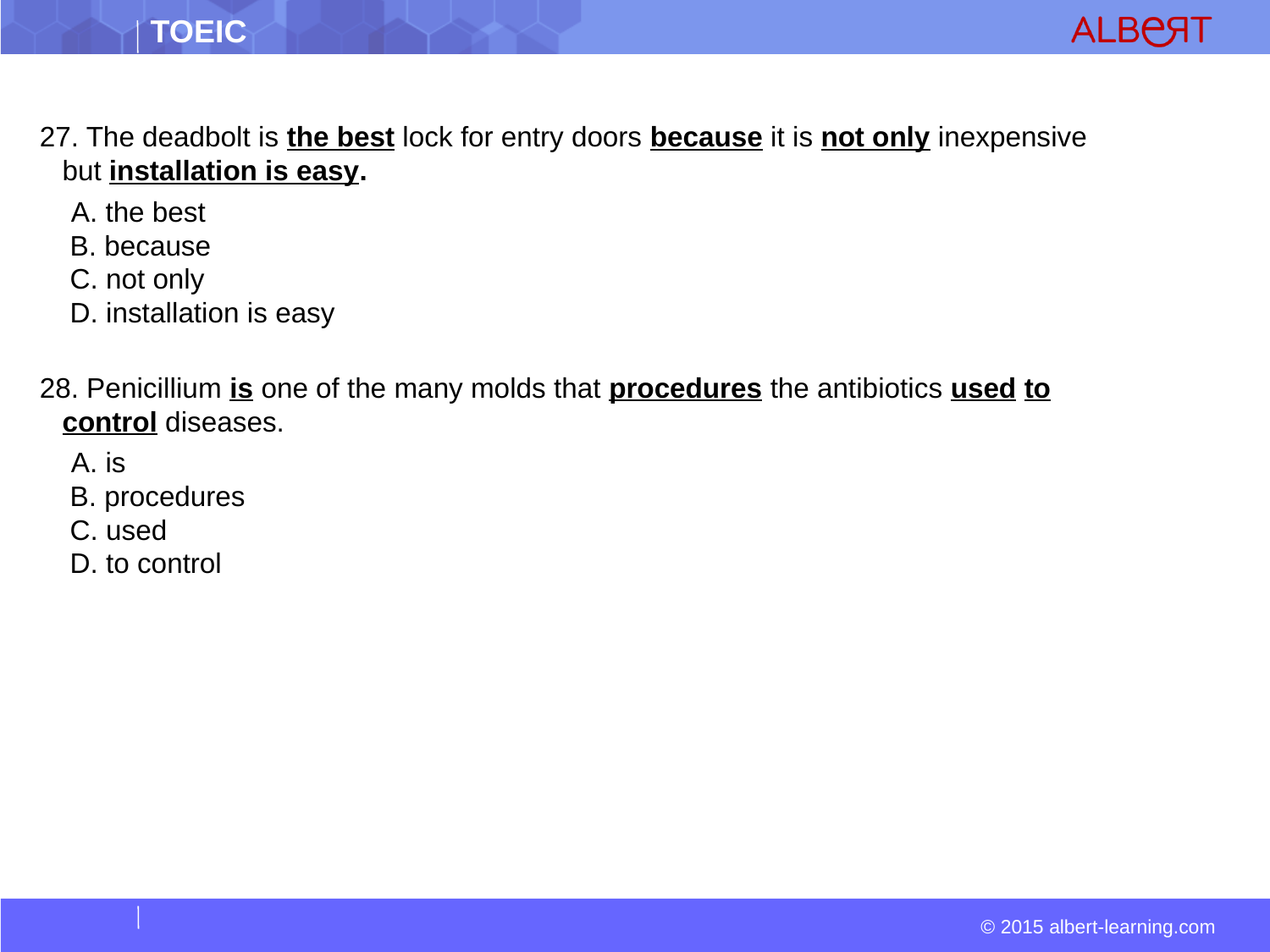

27. The deadbolt is the best lock for entry doors because it is not only inexpensive but installation is easy.
    A. the best  
 B. because  
 C. not only  
 D. installation is easy
28. Penicillium is one of the many molds that procedures the antibiotics used to control diseases.
    A. is  
 B. procedures  
 C. used  
 D. to control